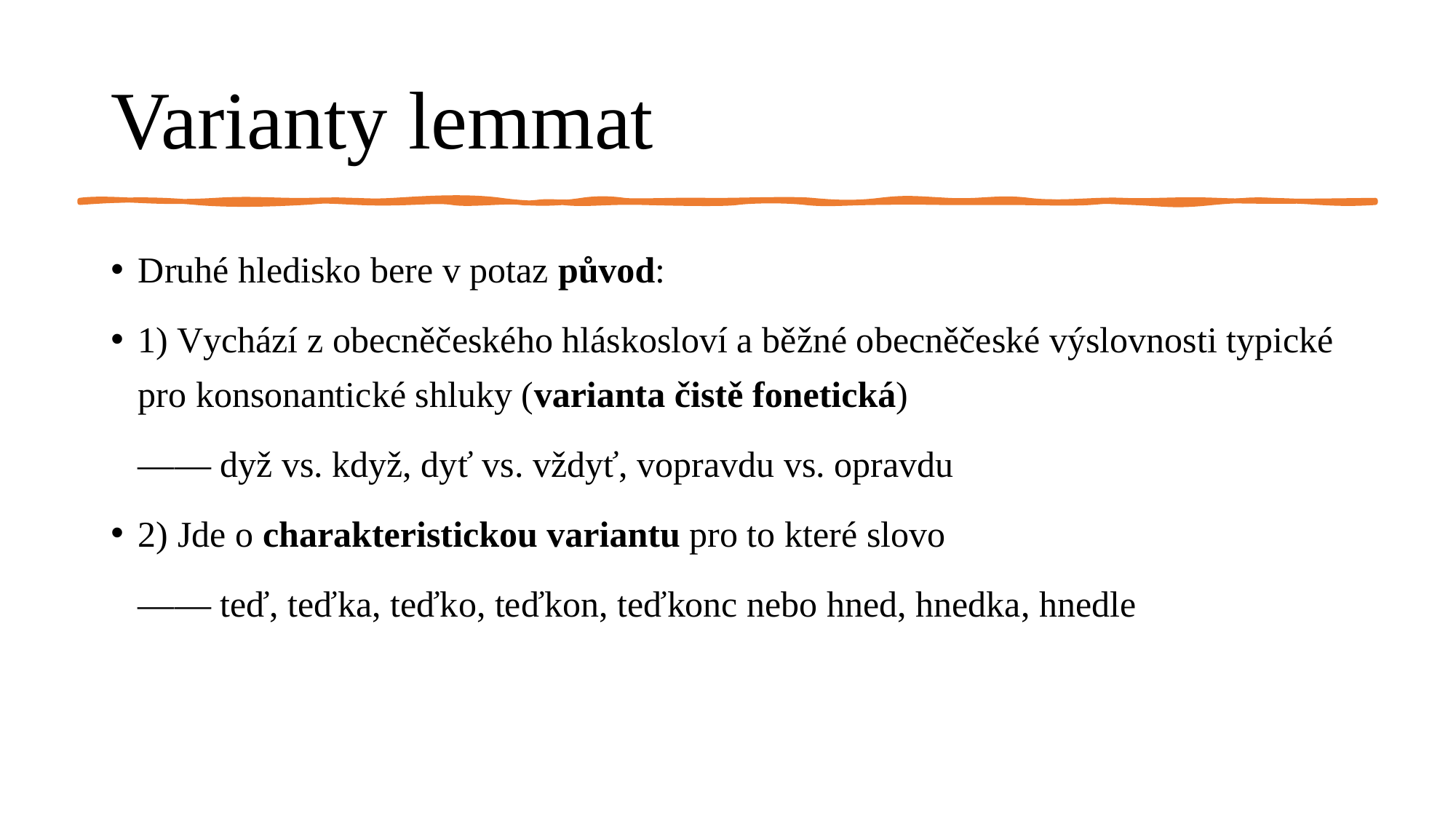

# Varianty lemmat

Druhé hledisko bere v potaz původ:
1) Vychází z obecněčeského hláskosloví a běžné obecněčeské výslovnosti typické pro konsonantické shluky (varianta čistě fonetická)
   —— dyž vs. když, dyť vs. vždyť, vopravdu vs. opravdu
2) Jde o charakteristickou variantu pro to které slovo
   —— teď, teďka, teďko, teďkon, teďkonc nebo hned, hnedka, hnedle